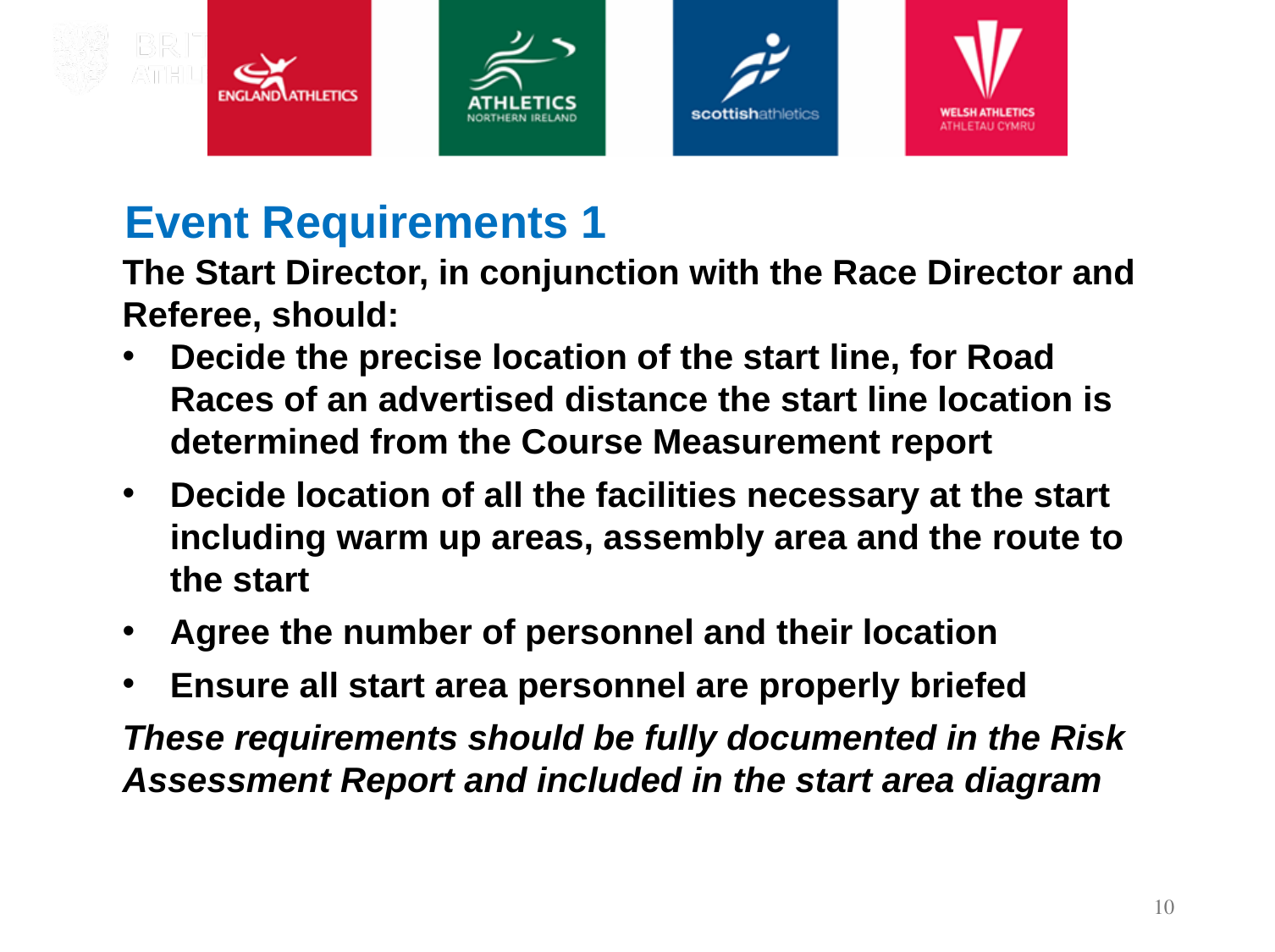

Event Requirements 1
The Start Director, in conjunction with the Race Director and Referee, should:
Decide the precise location of the start line, for Road Races of an advertised distance the start line location is determined from the Course Measurement report
Decide location of all the facilities necessary at the start including warm up areas, assembly area and the route to the start
Agree the number of personnel and their location
Ensure all start area personnel are properly briefed
These requirements should be fully documented in the Risk Assessment Report and included in the start area diagram
10